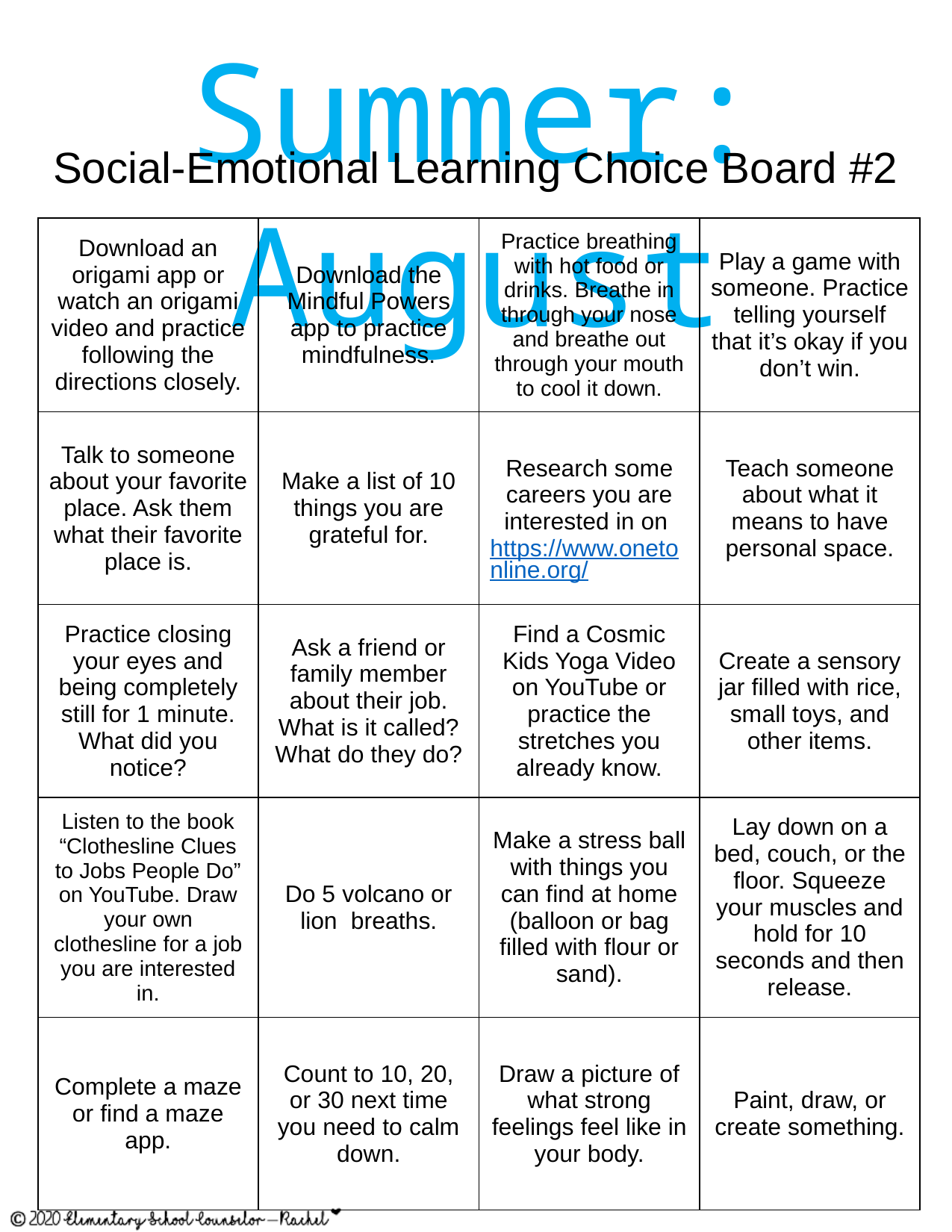

Summer: August
Social-Emotional Learning Choice Board #2

| Download an origami app or watch an origami video and practice following the directions closely. | Download the Mindful Powers app to practice mindfulness. | Practice breathing with hot food or drinks. Breathe in through your nose and breathe out through your mouth to cool it down. | Play a game with someone. Practice telling yourself that it’s okay if you don’t win. |
| --- | --- | --- | --- |
| Talk to someone about your favorite place. Ask them what their favorite place is. | Make a list of 10 things you are grateful for. | Research some careers you are interested in on https://www.onetonline.org/ | Teach someone about what it means to have personal space. |
| Practice closing your eyes and being completely still for 1 minute. What did you notice? | Ask a friend or family member about their job. What is it called? What do they do? | Find a Cosmic Kids Yoga Video on YouTube or practice the stretches you already know. | Create a sensory jar filled with rice, small toys, and other items. |
| Listen to the book “Clothesline Clues to Jobs People Do” on YouTube. Draw your own clothesline for a job you are interested in. | Do 5 volcano or lion breaths. | Make a stress ball with things you can find at home (balloon or bag filled with flour or sand). | Lay down on a bed, couch, or the floor. Squeeze your muscles and hold for 10 seconds and then release. |
| Complete a maze or find a maze app. | Count to 10, 20, or 30 next time you need to calm down. | Draw a picture of what strong feelings feel like in your body. | Paint, draw, or create something. |